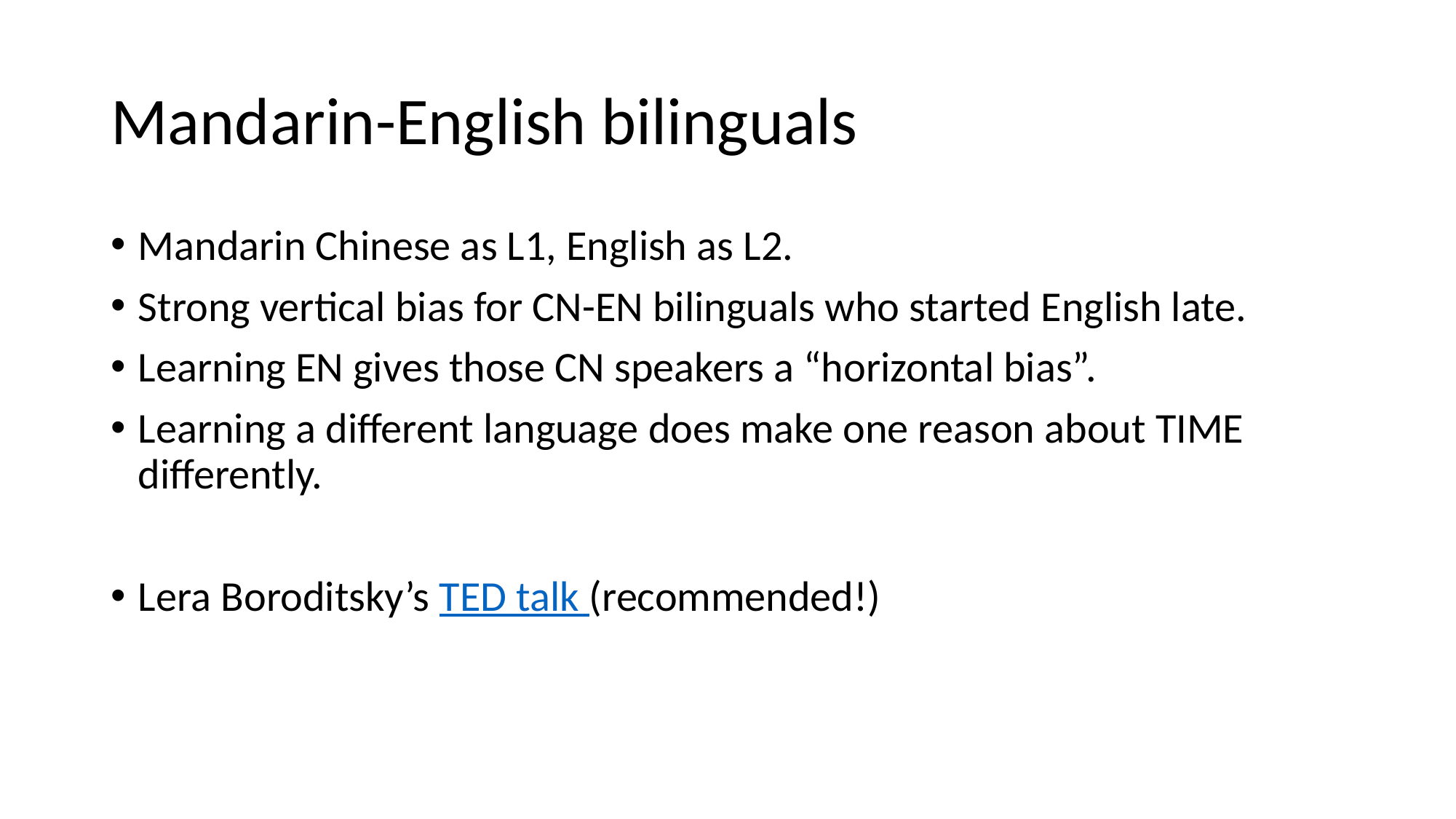

# Mandarin-English bilinguals
Mandarin Chinese as L1, English as L2.
Strong vertical bias for CN-EN bilinguals who started English late.
Learning EN gives those CN speakers a “horizontal bias”.
Learning a different language does make one reason about TIME differently.

Lera Boroditsky’s TED talk (recommended!)